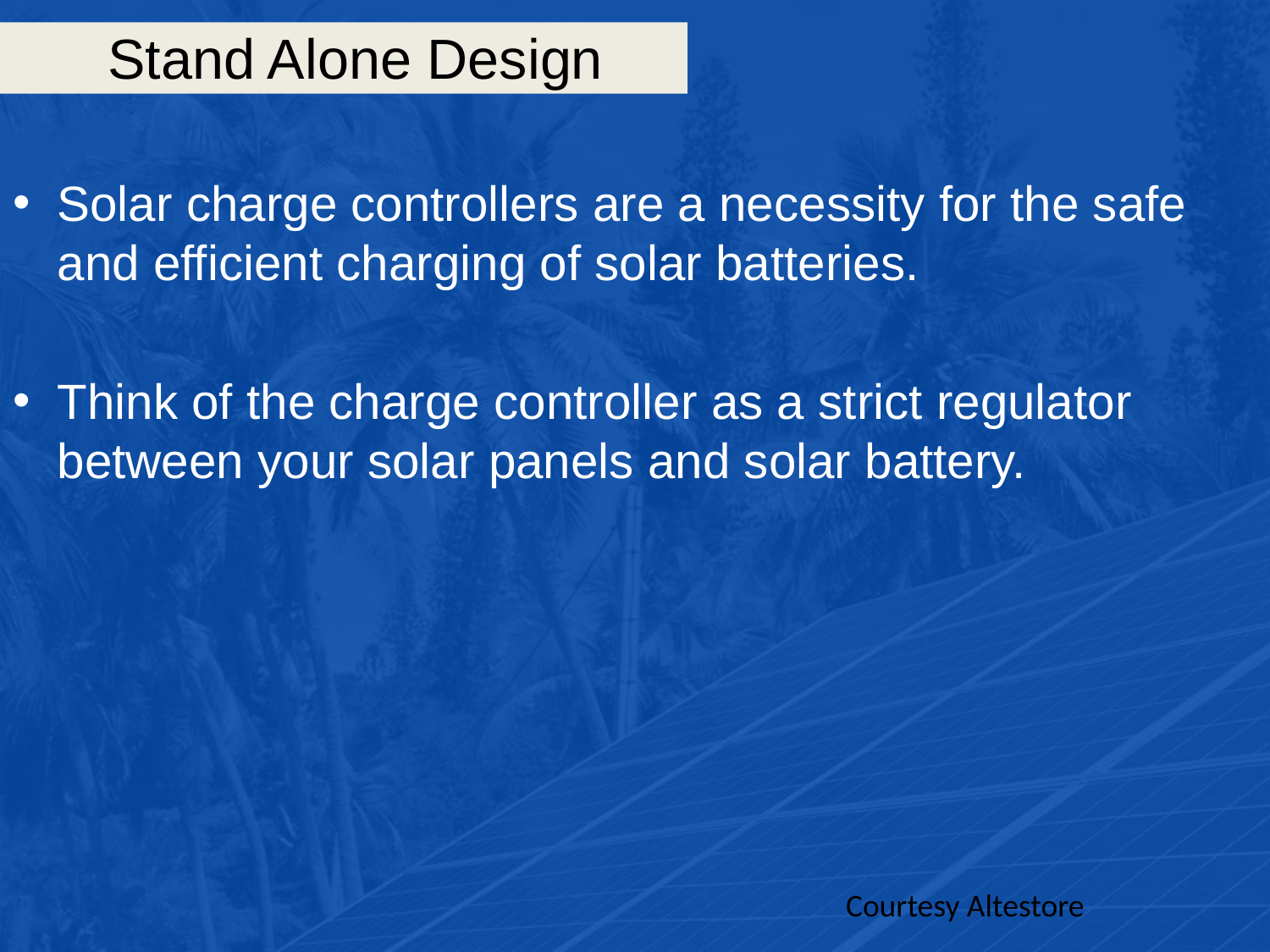

# Stand Alone Design
Solar charge controllers are a necessity for the safe and efficient charging of solar batteries.

Think of the charge controller as a strict regulator between your solar panels and solar battery.

Courtesy Altestore